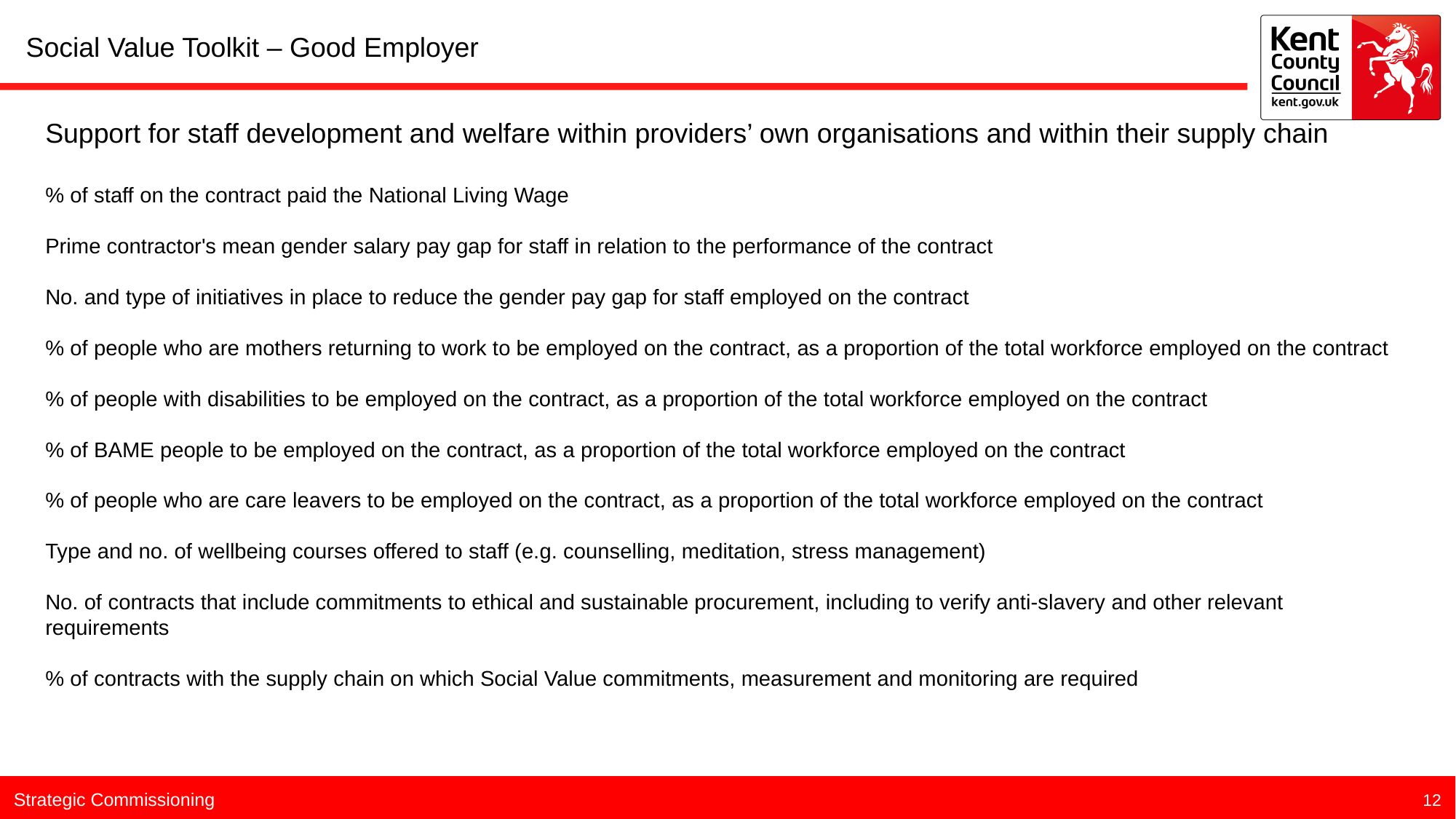

Social Value Toolkit – Good Employer
Support for staff development and welfare within providers’ own organisations and within their supply chain

% of staff on the contract paid the National Living Wage

Prime contractor's mean gender salary pay gap for staff in relation to the performance of the contract
No. and type of initiatives in place to reduce the gender pay gap for staff employed on the contract

% of people who are mothers returning to work to be employed on the contract, as a proportion of the total workforce employed on the contract

% of people with disabilities to be employed on the contract, as a proportion of the total workforce employed on the contract
% of BAME people to be employed on the contract, as a proportion of the total workforce employed on the contract

% of people who are care leavers to be employed on the contract, as a proportion of the total workforce employed on the contract

Type and no. of wellbeing courses offered to staff (e.g. counselling, meditation, stress management)

No. of contracts that include commitments to ethical and sustainable procurement, including to verify anti-slavery and other relevant requirements

% of contracts with the supply chain on which Social Value commitments, measurement and monitoring are required

12